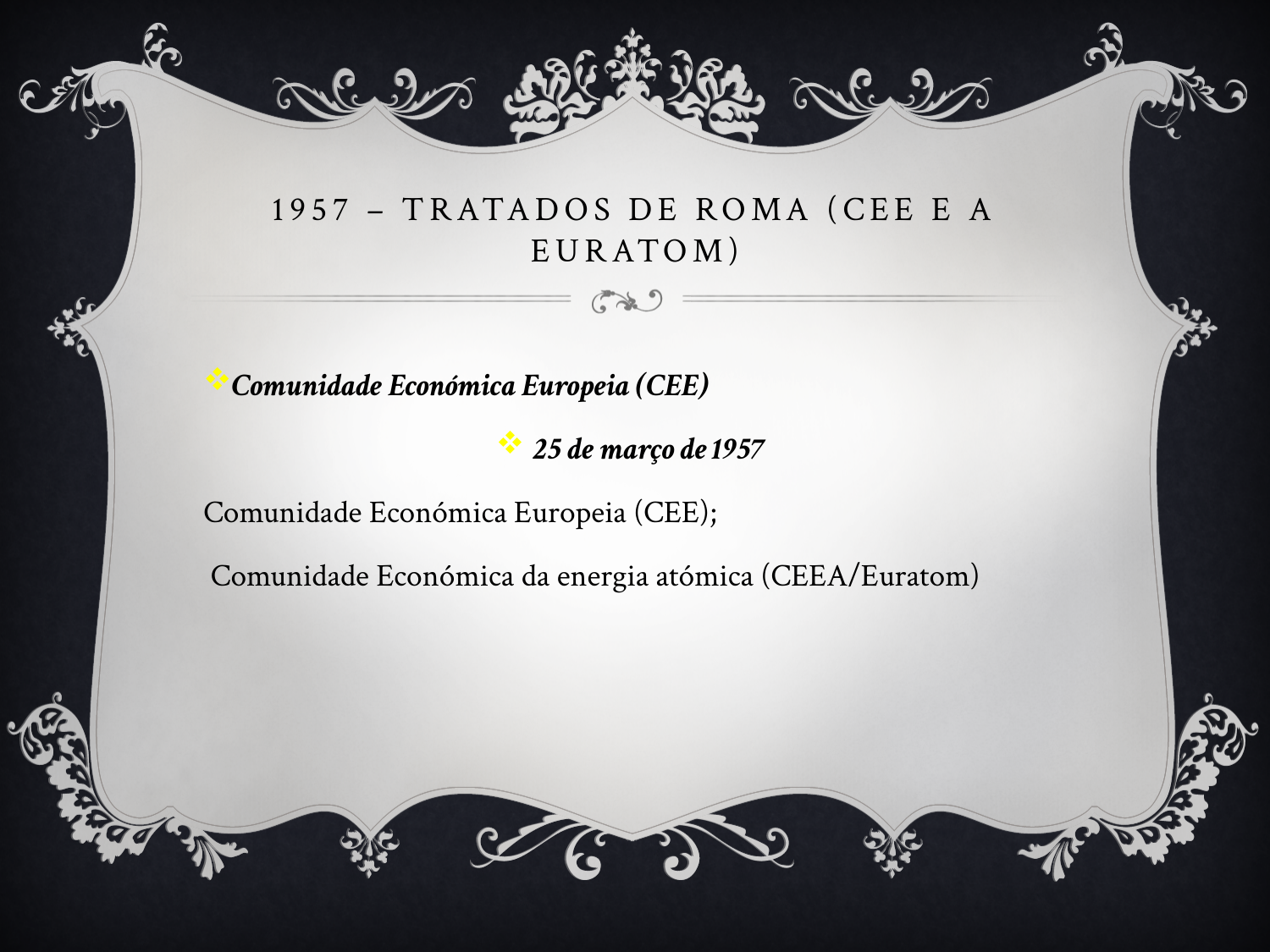

# 1957 – Tratados de Roma (CEE e a Euratom)
Comunidade Económica Europeia (CEE)
25 de março de 1957
Comunidade Económica Europeia (CEE);
 Comunidade Económica da energia atómica (CEEA/Euratom)